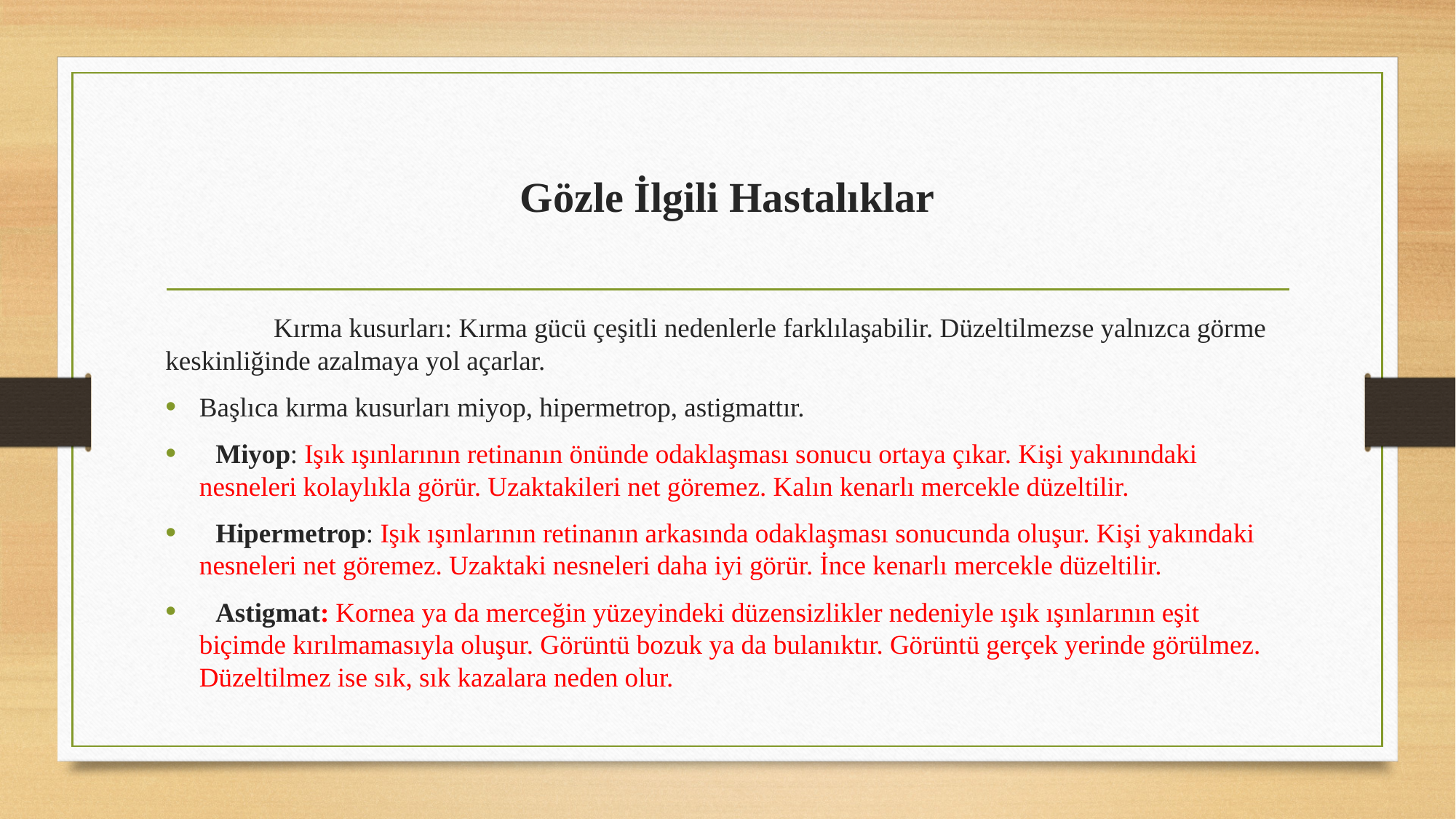

# Gözle İlgili Hastalıklar
	Kırma kusurları: Kırma gücü çeşitli nedenlerle farklılaşabilir. Düzeltilmezse yalnızca görme keskinliğinde azalmaya yol açarlar.
Başlıca kırma kusurları miyop, hipermetrop, astigmattır.
 Miyop: Işık ışınlarının retinanın önünde odaklaşması sonucu ortaya çıkar. Kişi yakınındaki nesneleri kolaylıkla görür. Uzaktakileri net göremez. Kalın kenarlı mercekle düzeltilir.
 Hipermetrop: Işık ışınlarının retinanın arkasında odaklaşması sonucunda oluşur. Kişi yakındaki nesneleri net göremez. Uzaktaki nesneleri daha iyi görür. İnce kenarlı mercekle düzeltilir.
 Astigmat: Kornea ya da merceğin yüzeyindeki düzensizlikler nedeniyle ışık ışınlarının eşit biçimde kırılmamasıyla oluşur. Görüntü bozuk ya da bulanıktır. Görüntü gerçek yerinde görülmez. Düzeltilmez ise sık, sık kazalara neden olur.